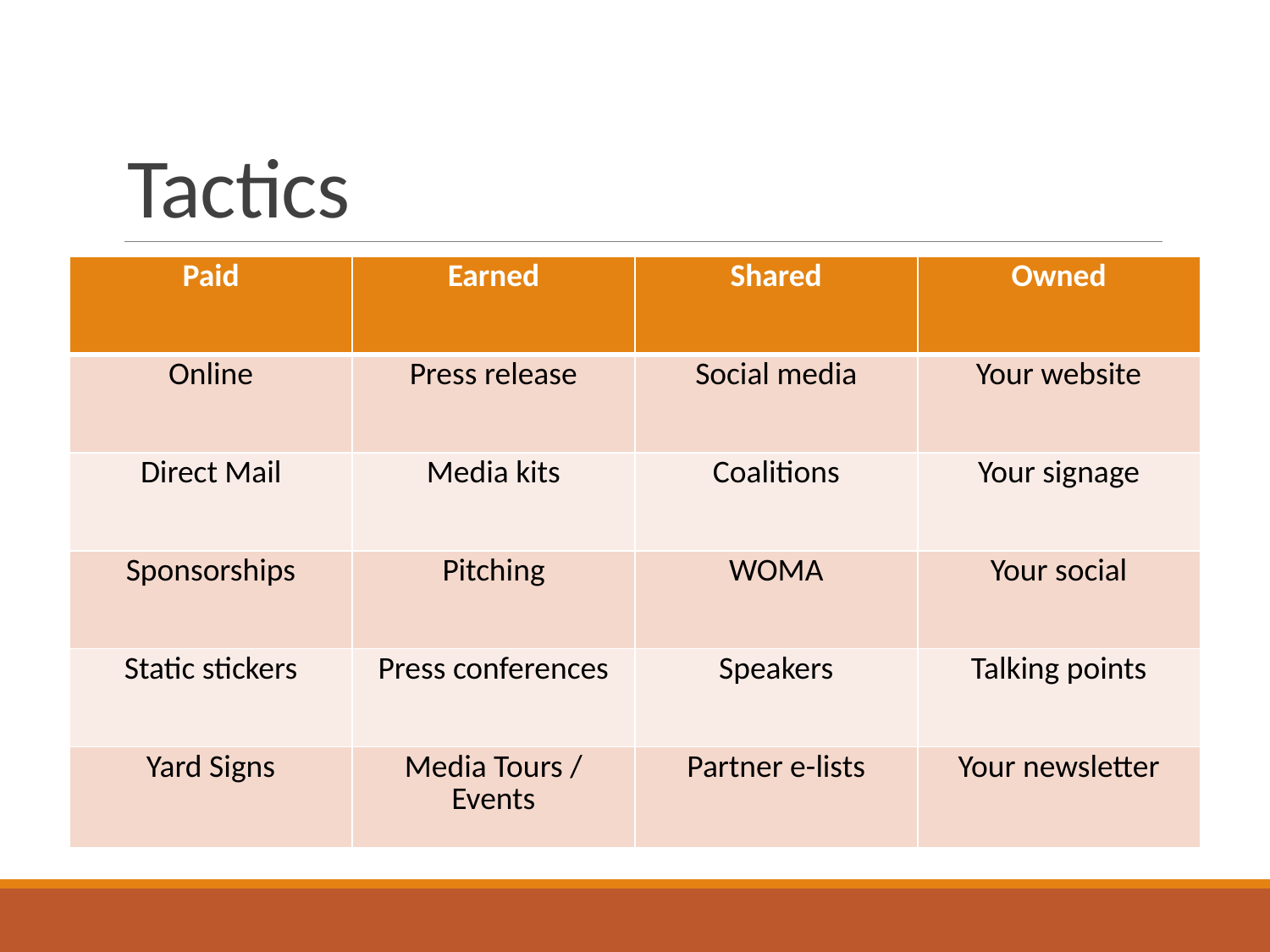

# Tactics
| Paid | Earned | Shared | Owned |
| --- | --- | --- | --- |
| Online | Press release | Social media | Your website |
| Direct Mail | Media kits | Coalitions | Your signage |
| Sponsorships | Pitching | WOMA | Your social |
| Static stickers | Press conferences | Speakers | Talking points |
| Yard Signs | Media Tours / Events | Partner e-lists | Your newsletter |